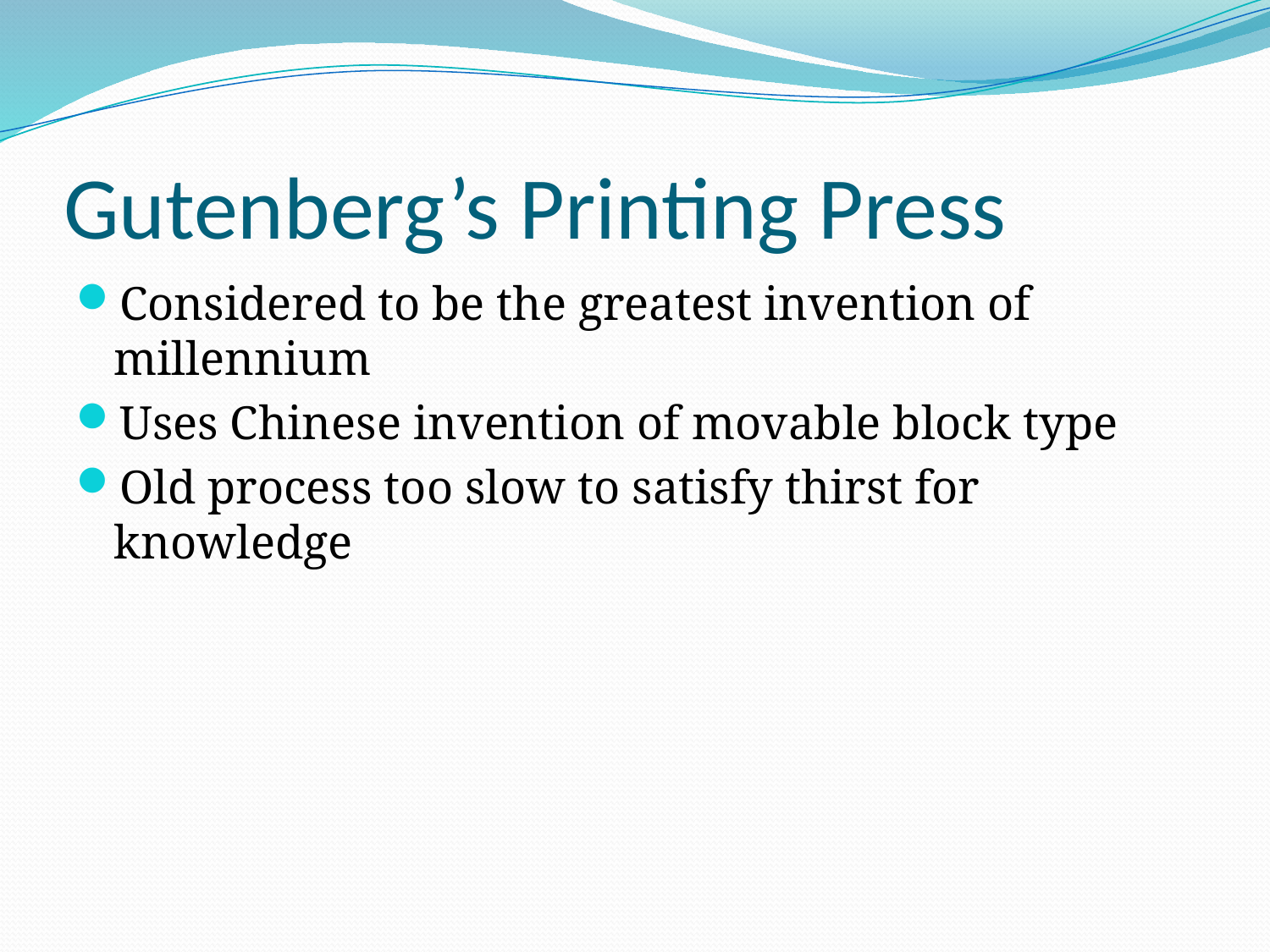

# Gutenberg’s Printing Press
Considered to be the greatest invention of millennium
Uses Chinese invention of movable block type
Old process too slow to satisfy thirst for knowledge